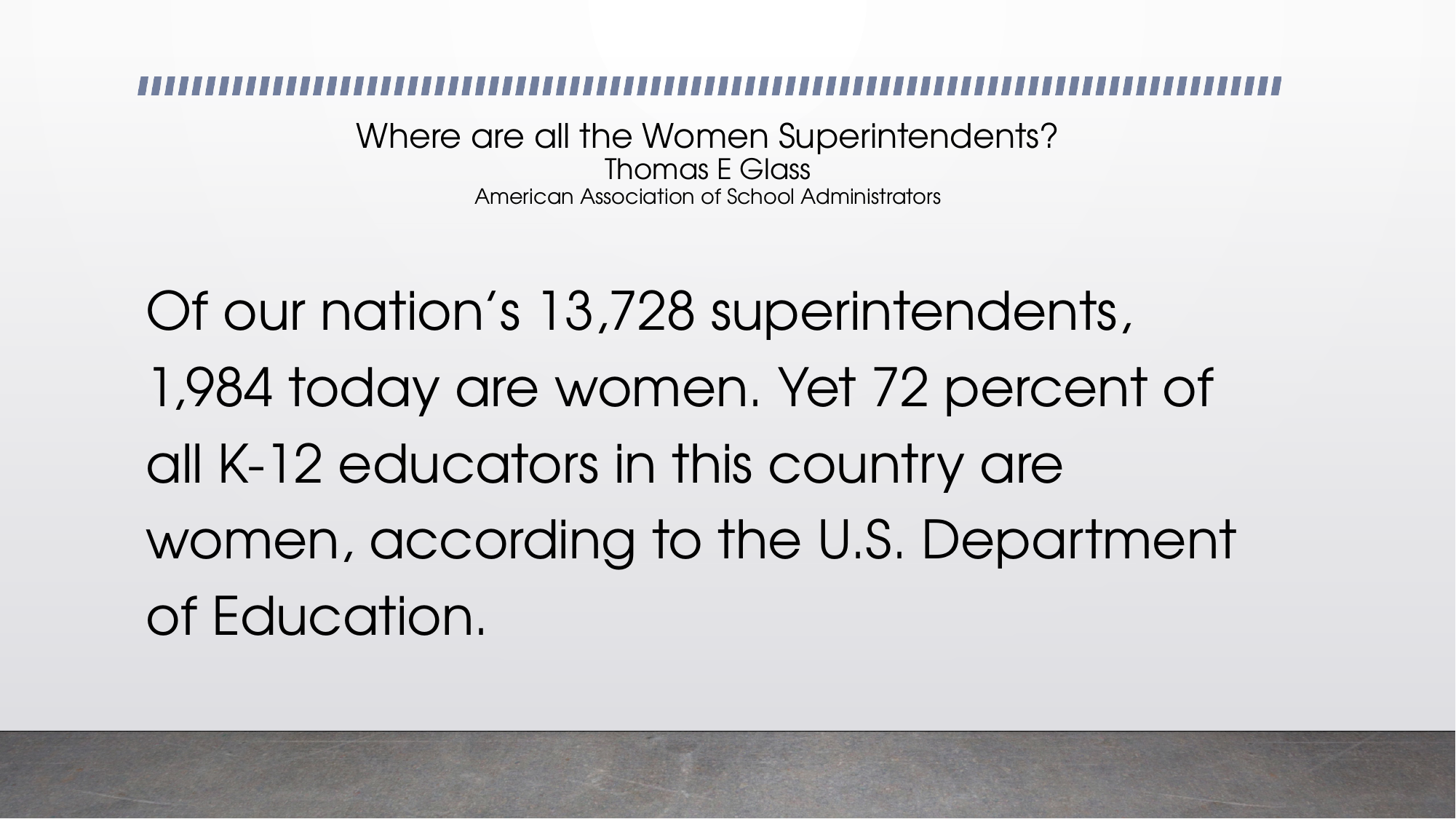

# Where are all the Women Superintendents? Thomas E Glass American Association of School Administrators
Of our nation’s 13,728 superintendents, 1,984 today are women. Yet 72 percent of all K-12 educators in this country are women, according to the U.S. Department of Education.